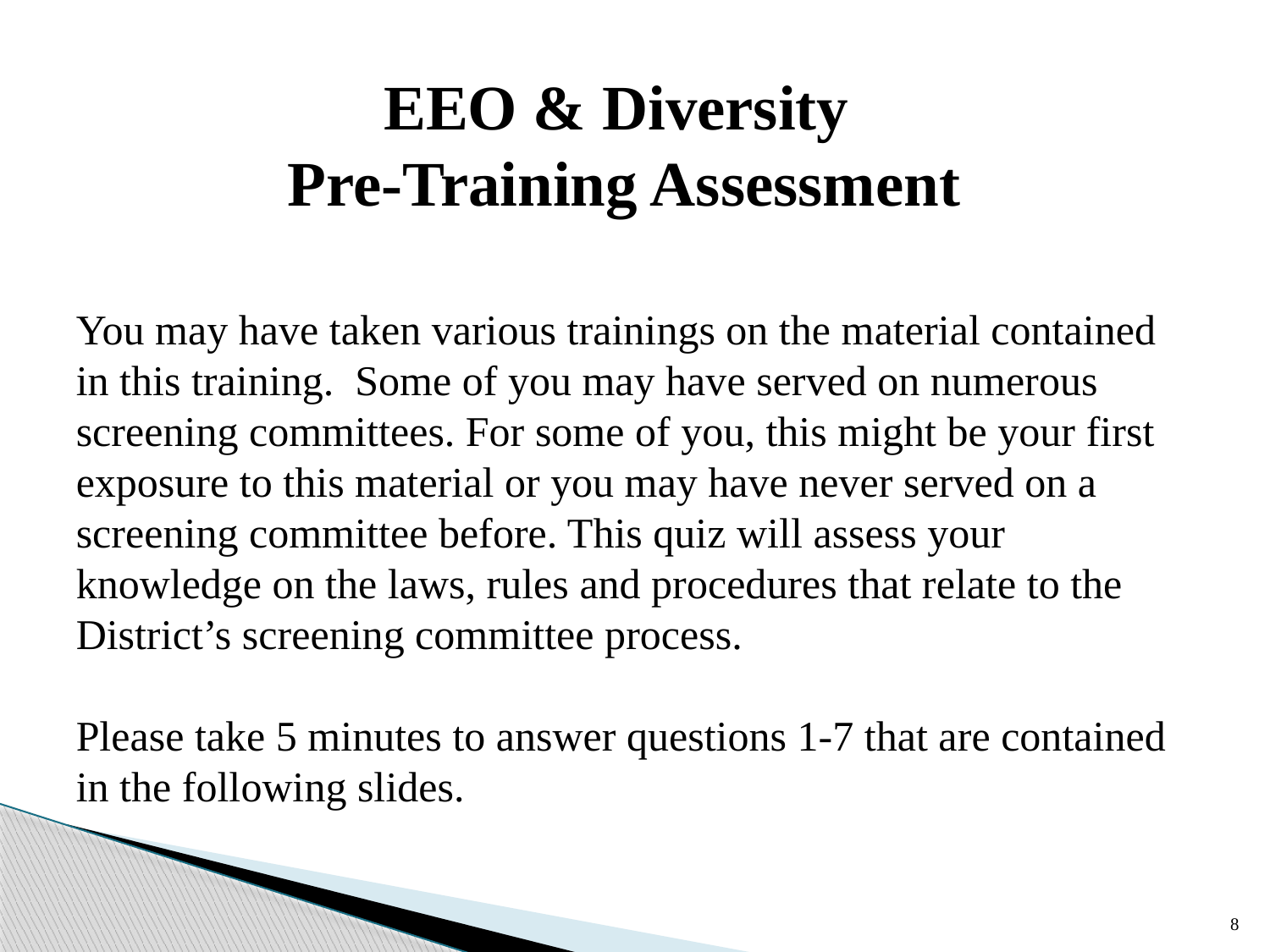

# EEO & Diversity Pre-Training Assessment
You may have taken various trainings on the material contained in this training.  Some of you may have served on numerous screening committees. For some of you, this might be your first exposure to this material or you may have never served on a screening committee before. This quiz will assess your knowledge on the laws, rules and procedures that relate to the District’s screening committee process.

Please take 5 minutes to answer questions 1-7 that are contained in the following slides.

8